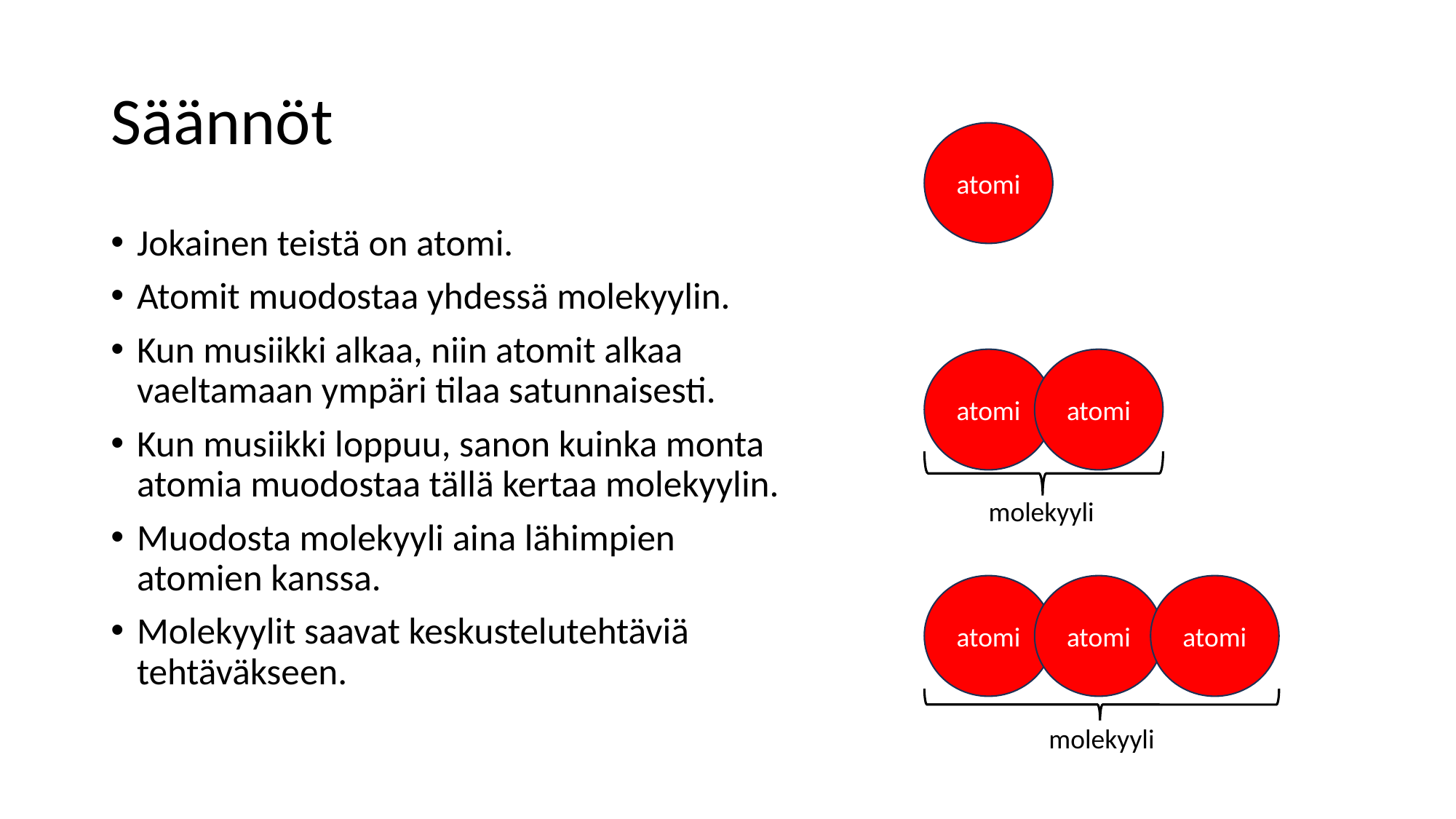

# Säännöt
atomi
Jokainen teistä on atomi.
Atomit muodostaa yhdessä molekyylin.
Kun musiikki alkaa, niin atomit alkaa vaeltamaan ympäri tilaa satunnaisesti.
Kun musiikki loppuu, sanon kuinka monta atomia muodostaa tällä kertaa molekyylin.
Muodosta molekyyli aina lähimpien atomien kanssa.
Molekyylit saavat keskustelutehtäviä tehtäväkseen.
atomi
atomi

molekyyli

atomi
atomi
atomi
molekyyli